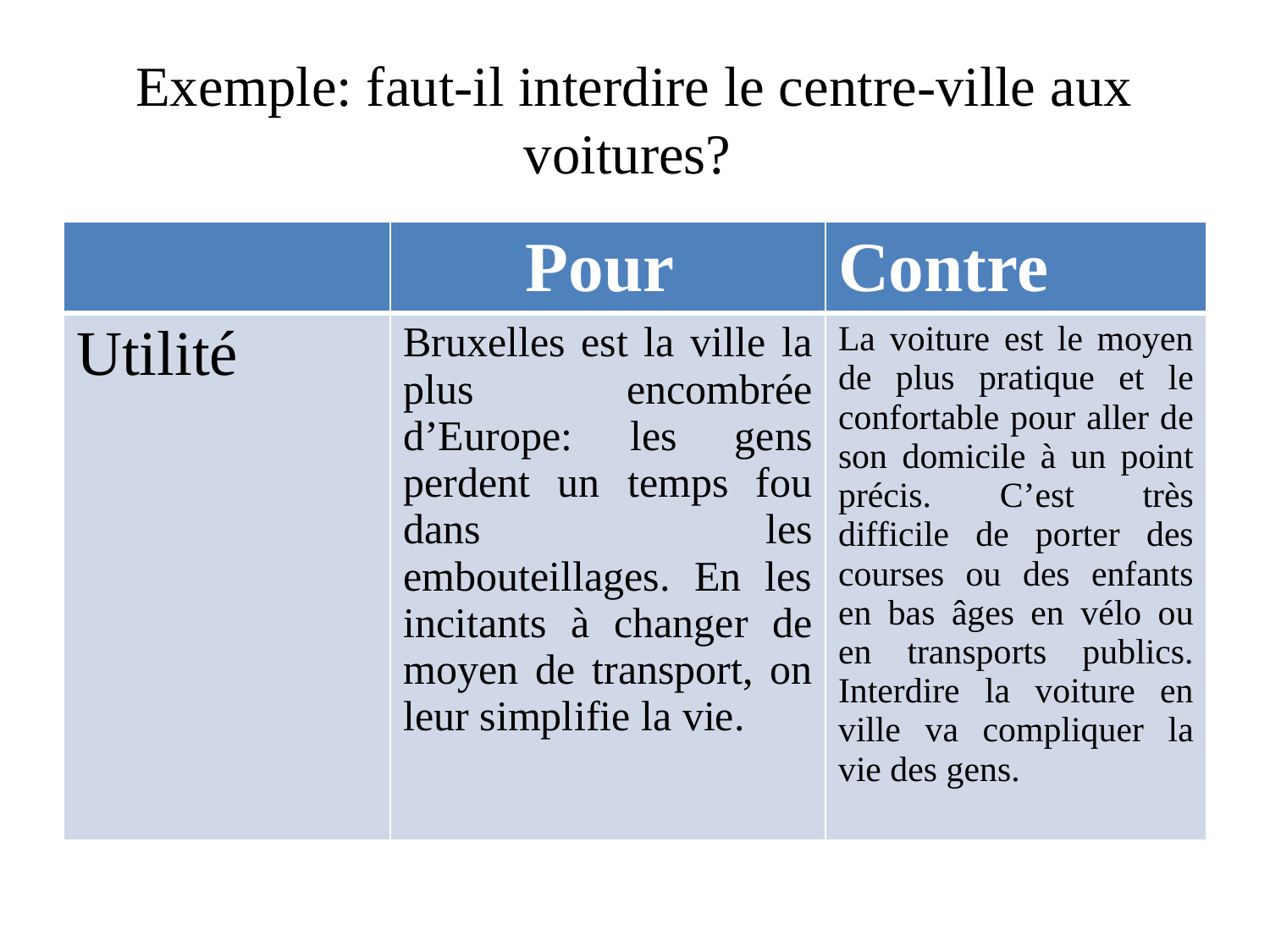

# Exemple: faut-il interdire le centre-ville aux voitures?
|  | Pour | Contre |
| --- | --- | --- |
| Utilité | Bruxelles est la ville la plus encombrée d’Europe: les gens perdent un temps fou dans les embouteillages. En les incitants à changer de moyen de transport, on leur simplifie la vie. | La voiture est le moyen de plus pratique et le confortable pour aller de son domicile à un point précis. C’est très difficile de porter des courses ou des enfants en bas âges en vélo ou en transports publics. Interdire la voiture en ville va compliquer la vie des gens. |